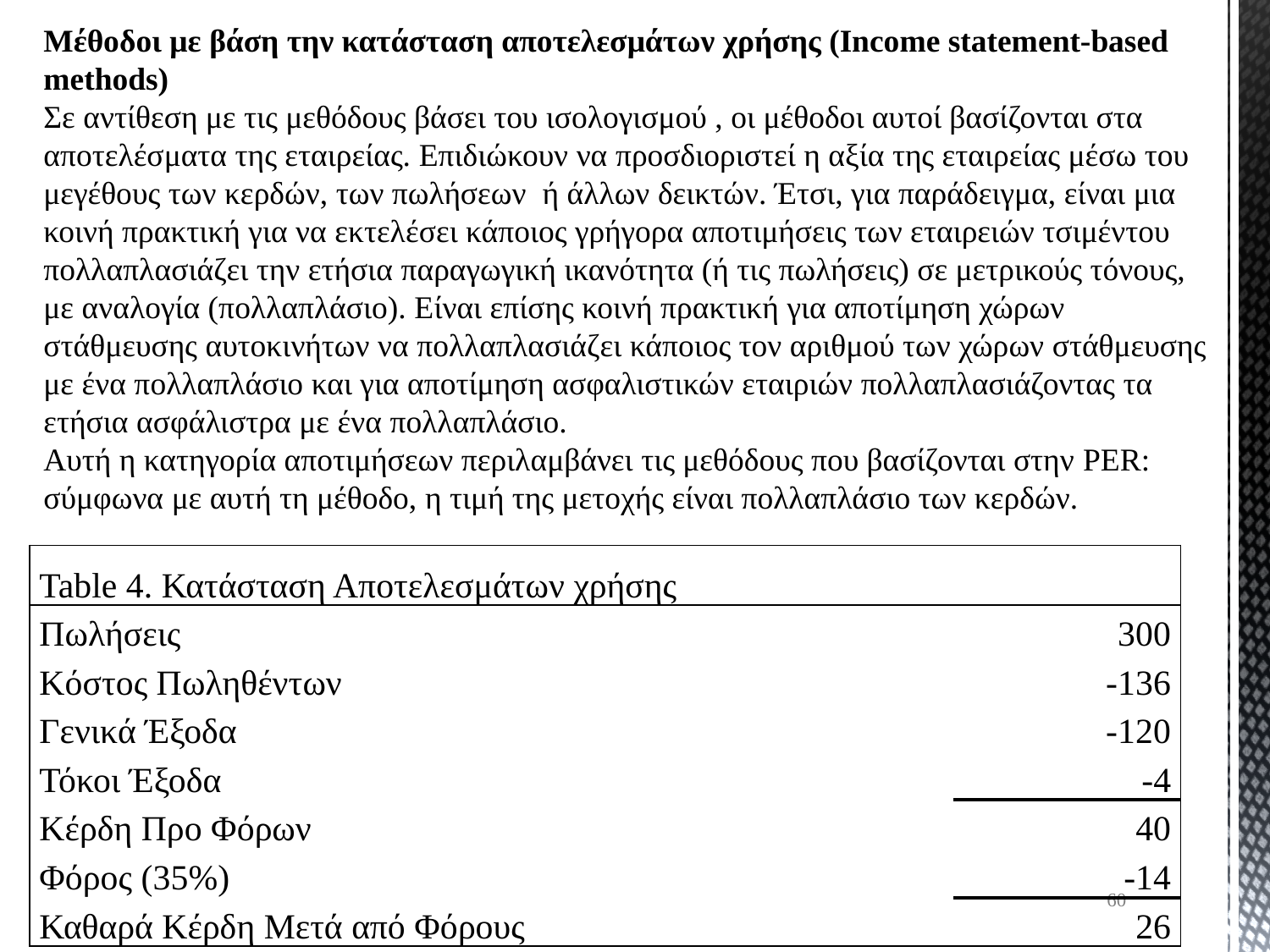

Μέθοδοι με βάση την κατάσταση αποτελεσμάτων χρήσης (Income statement-based methods)
Σε αντίθεση με τις μεθόδους βάσει του ισολογισμού , οι μέθοδοι αυτοί βασίζονται στα αποτελέσματα της εταιρείας. Επιδιώκουν να προσδιοριστεί η αξία της εταιρείας μέσω του μεγέθους των κερδών, των πωλήσεων  ή άλλων δεικτών. Έτσι, για παράδειγμα, είναι μια κοινή πρακτική για να εκτελέσει κάποιος γρήγορα αποτιμήσεις των εταιρειών τσιμέντου  πολλαπλασιάζει την ετήσια παραγωγική ικανότητα (ή τις πωλήσεις) σε μετρικούς τόνους, με αναλογία (πολλαπλάσιο). Είναι επίσης κοινή πρακτική για αποτίμηση χώρων στάθμευσης αυτοκινήτων να πολλαπλασιάζει κάποιος τον αριθμού των χώρων στάθμευσης  με ένα πολλαπλάσιο και για αποτίμηση ασφαλιστικών εταιριών πολλαπλασιάζοντας τα ετήσια ασφάλιστρα με ένα πολλαπλάσιο.
Αυτή η κατηγορία αποτιμήσεων περιλαμβάνει τις μεθόδους που βασίζονται στην PER: σύμφωνα με αυτή τη μέθοδο, η τιμή της μετοχής είναι πολλαπλάσιο των κερδών.

| Table 4. Κατάσταση Αποτελεσμάτων χρήσης |  |
| --- | --- |
| Πωλήσεις | 300 |
| Κόστος Πωληθέντων | -136 |
| Γενικά Έξοδα | -120 |
| Τόκοι Έξοδα | -4 |
| Κέρδη Προ Φόρων | 40 |
| Φόρος (35%) | -14 |
| Καθαρά Κέρδη Μετά από Φόρους | 26 |
60